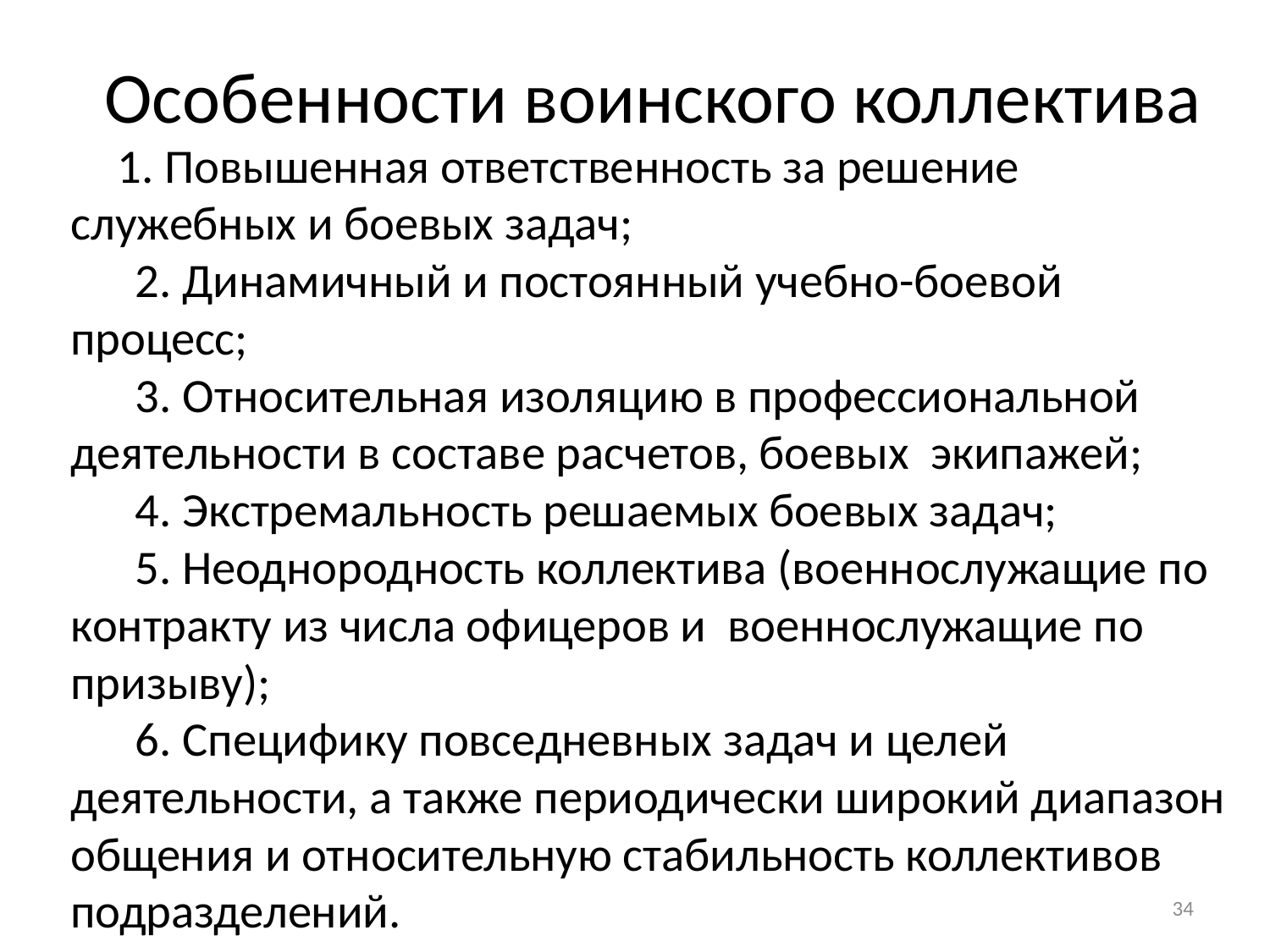

# Особенности воинского коллектива
      1. Повышенная ответственность за решение служебных и боевых задач;
      2. Динамичный и постоянный учебно-боевой процесс;
      3. Относительная изоляцию в профессиональной деятельности в составе расчетов, боевых  экипажей;
      4. Экстремальность решаемых боевых задач;
      5. Неоднородность коллектива (военнослужащие по контракту из числа офицеров и  военнослужащие по призыву);
      6. Специфику повседневных задач и целей деятельности, а также периодически широкий диапазон общения и относительную стабильность коллективов подразделений.

34